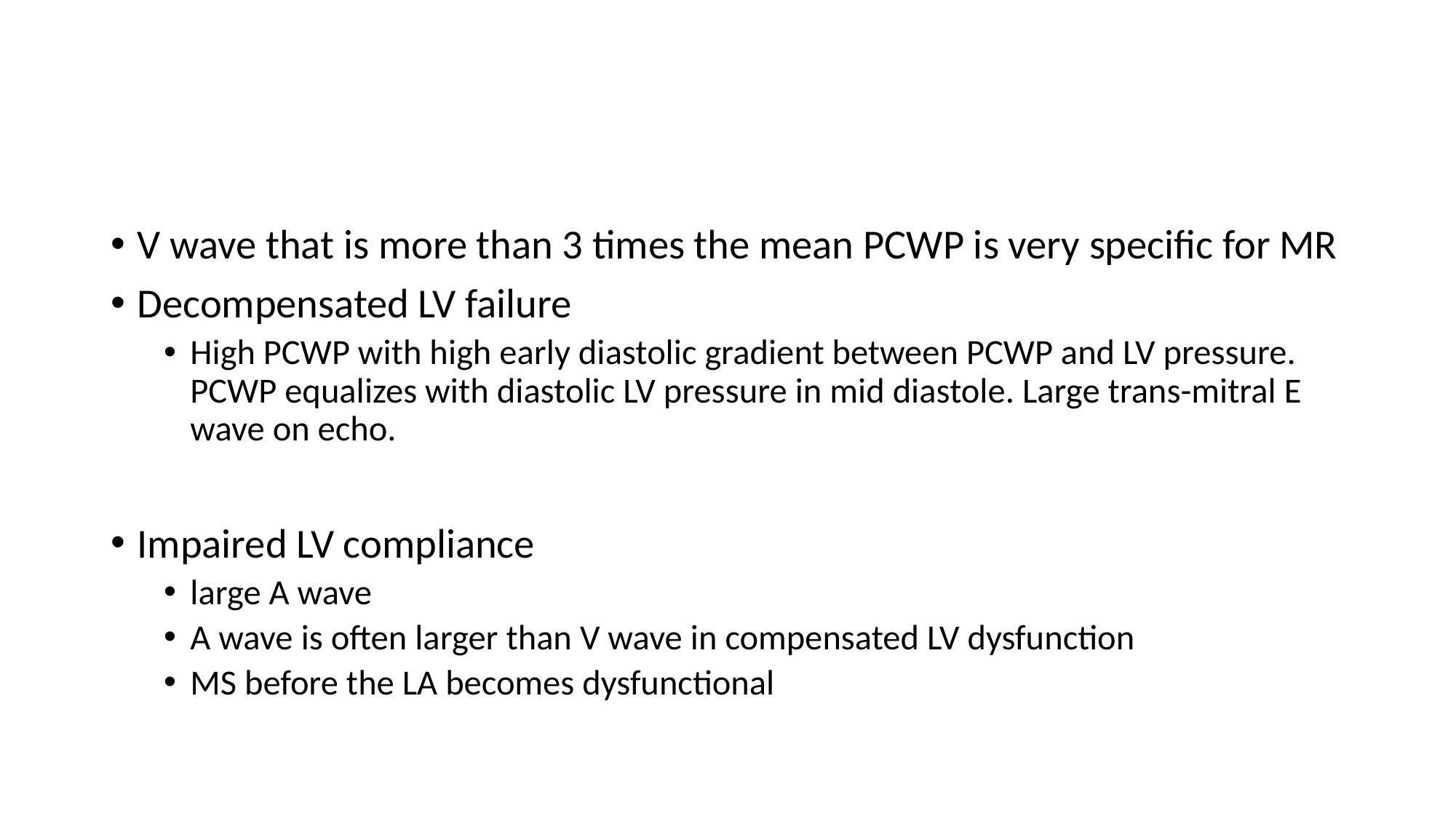

#
V wave that is more than 3 times the mean PCWP is very specific for MR
Decompensated LV failure
High PCWP with high early diastolic gradient between PCWP and LV pressure. PCWP equalizes with diastolic LV pressure in mid diastole. Large trans-mitral E wave on echo.

Impaired LV compliance
large A wave
A wave is often larger than V wave in compensated LV dysfunction
MS before the LA becomes dysfunctional